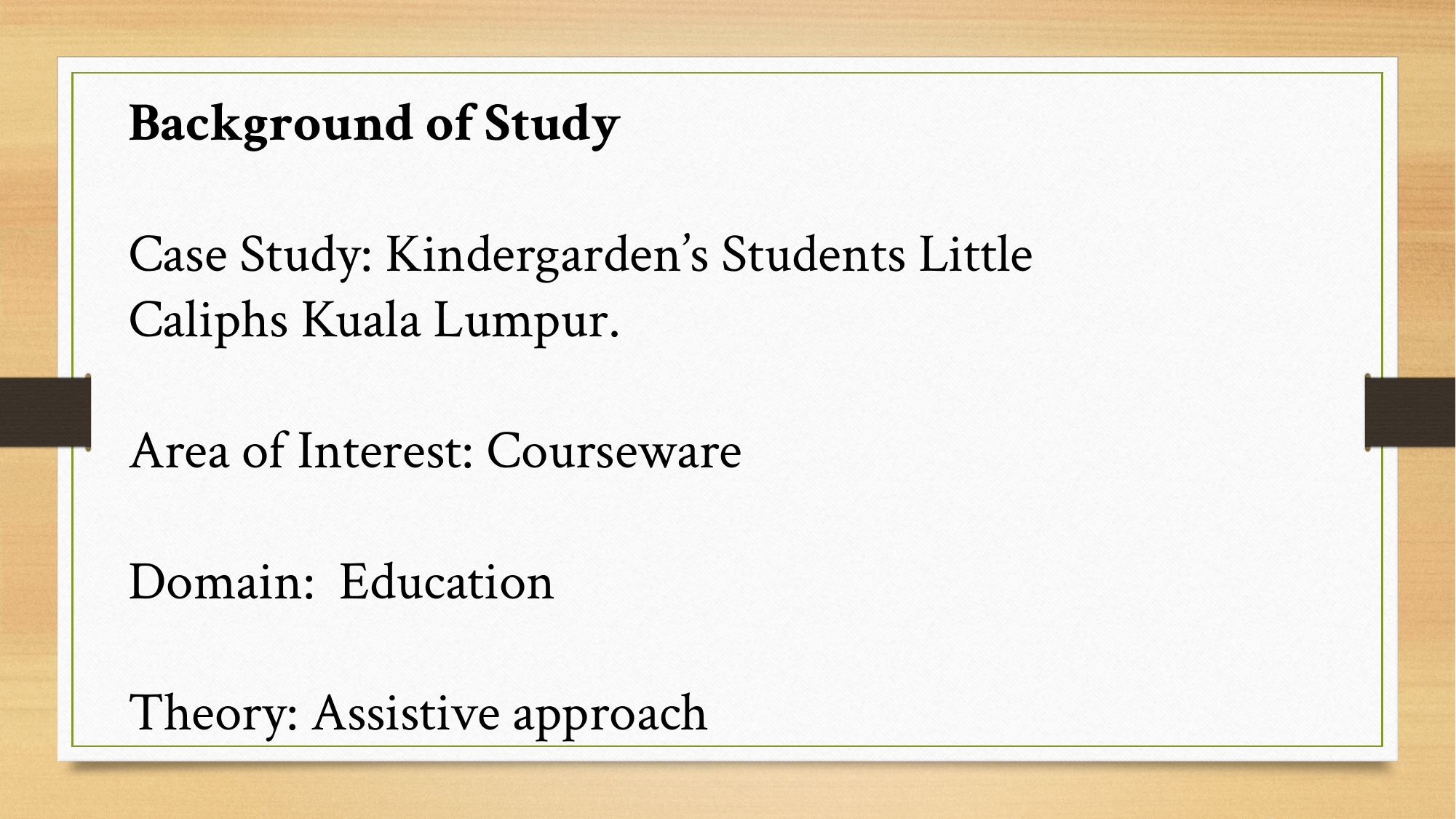

Background of Study
Case Study: Kindergarden’s Students Little Caliphs Kuala Lumpur.
Area of Interest: Courseware
Domain:  Education
Theory: Assistive approach